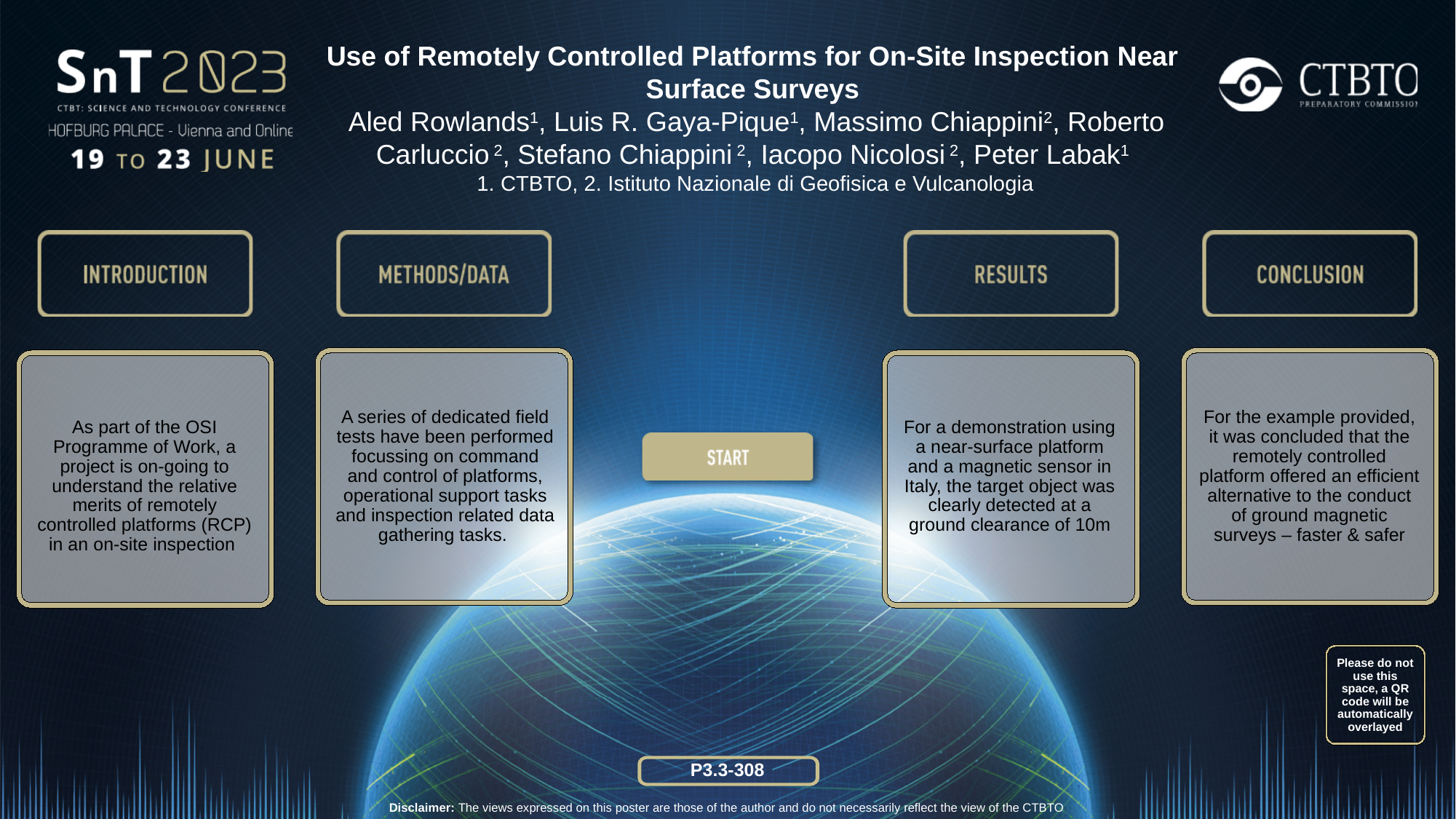

Use of Remotely Controlled Platforms for On-Site Inspection Near Surface Surveys
 Aled Rowlands1, Luis R. Gaya-Pique1, Massimo Chiappini2, Roberto Carluccio 2, Stefano Chiappini 2, Iacopo Nicolosi 2, Peter Labak1
 1. CTBTO, 2. Istituto Nazionale di Geofisica e Vulcanologia

As part of the OSI Programme of Work, a project is on-going to understand the relative merits of remotely controlled platforms (RCP) in an on-site inspection
For a demonstration using a near-surface platform and a magnetic sensor in Italy, the target object was clearly detected at a ground clearance of 10m
For the example provided, it was concluded that the remotely controlled platform offered an efficient alternative to the conduct of ground magnetic surveys – faster & safer
A series of dedicated field tests have been performed focussing on command and control of platforms, operational support tasks and inspection related data gathering tasks.
Please do not use this space, a QR code will be automatically overlayed
P3.3-308